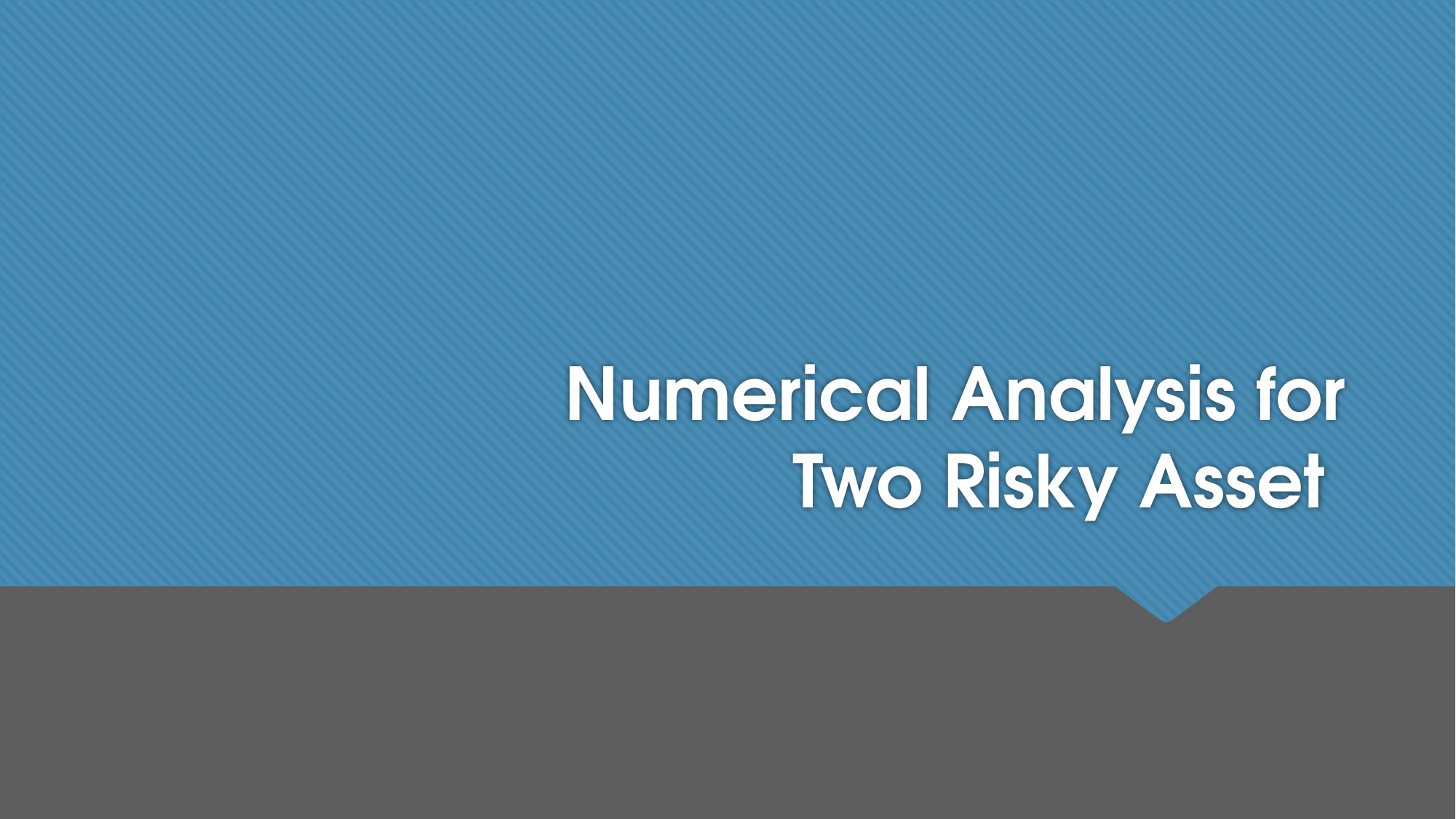

# Numerical Analysis for Two Risky Asset